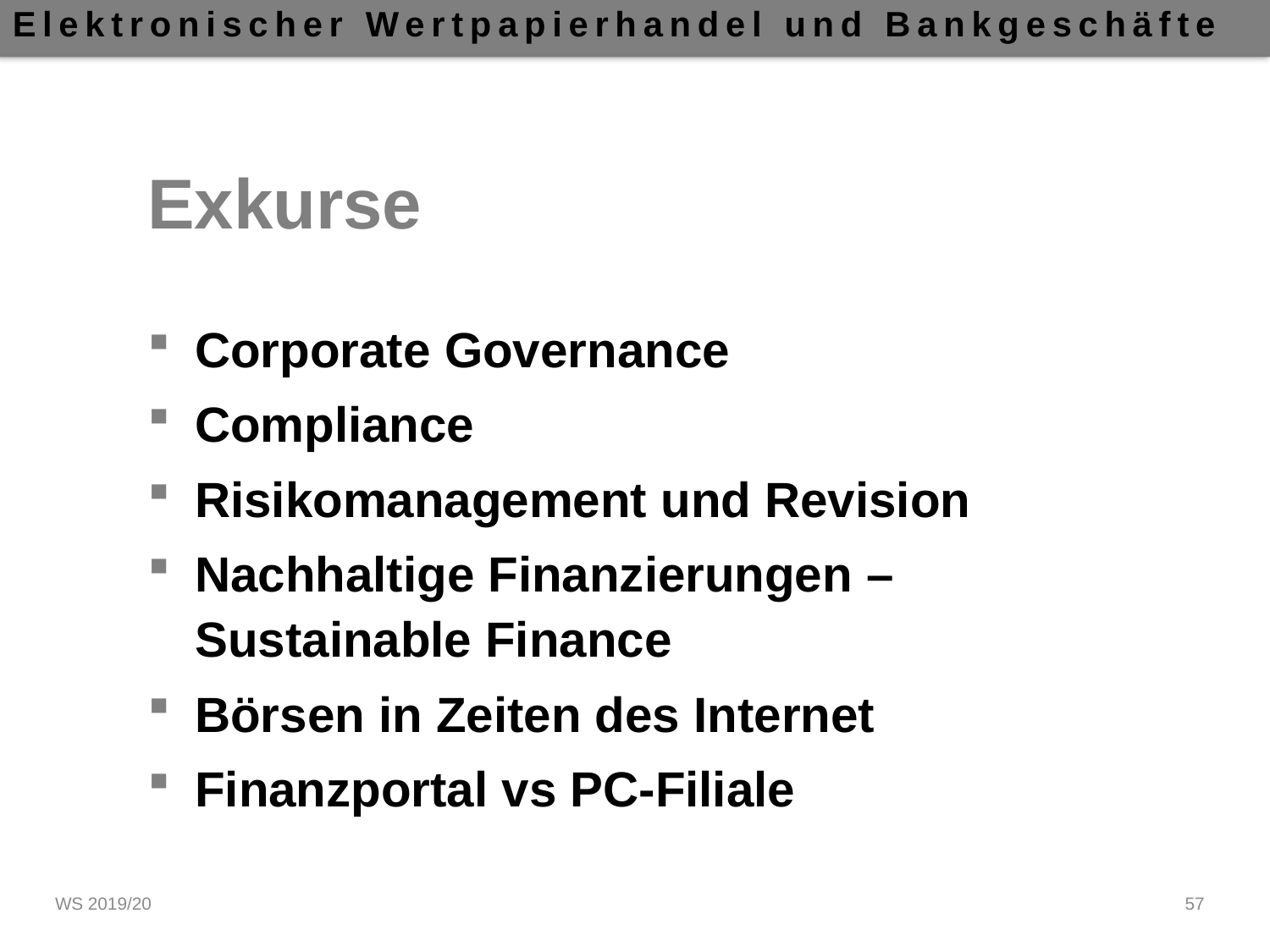

# Exkurse
Corporate Governance
Compliance
Risikomanagement und Revision
Nachhaltige Finanzierungen – Sustainable Finance
Börsen in Zeiten des Internet
Finanzportal vs PC-Filiale